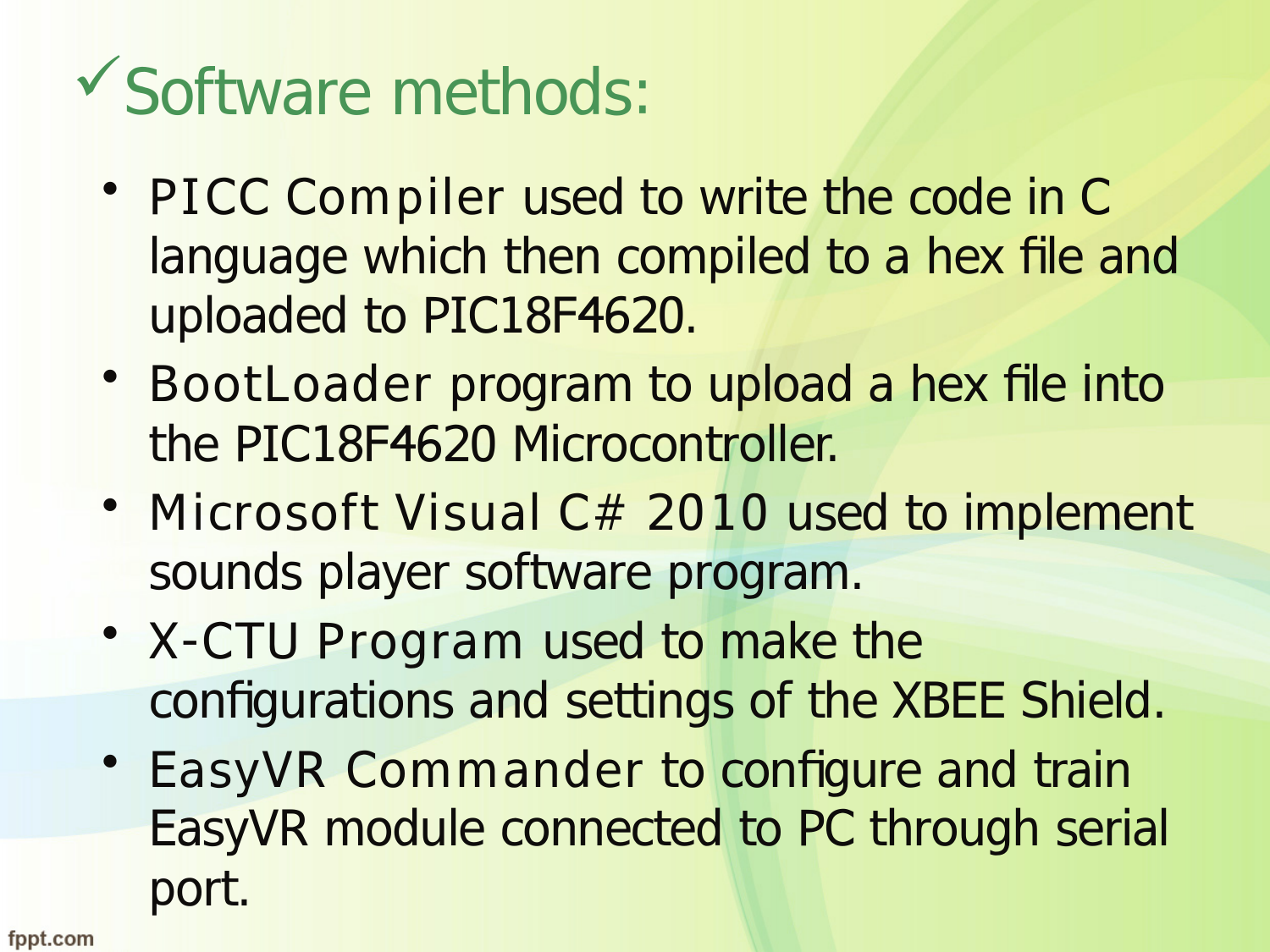

# Software methods:
PICC Compiler used to write the code in C language which then compiled to a hex file and uploaded to PIC18F4620.
BootLoader program to upload a hex file into the PIC18F4620 Microcontroller.
Microsoft Visual C# 2010 used to implement sounds player software program.
X-CTU Program used to make the configurations and settings of the XBEE Shield.
EasyVR Commander to configure and train EasyVR module connected to PC through serial port.